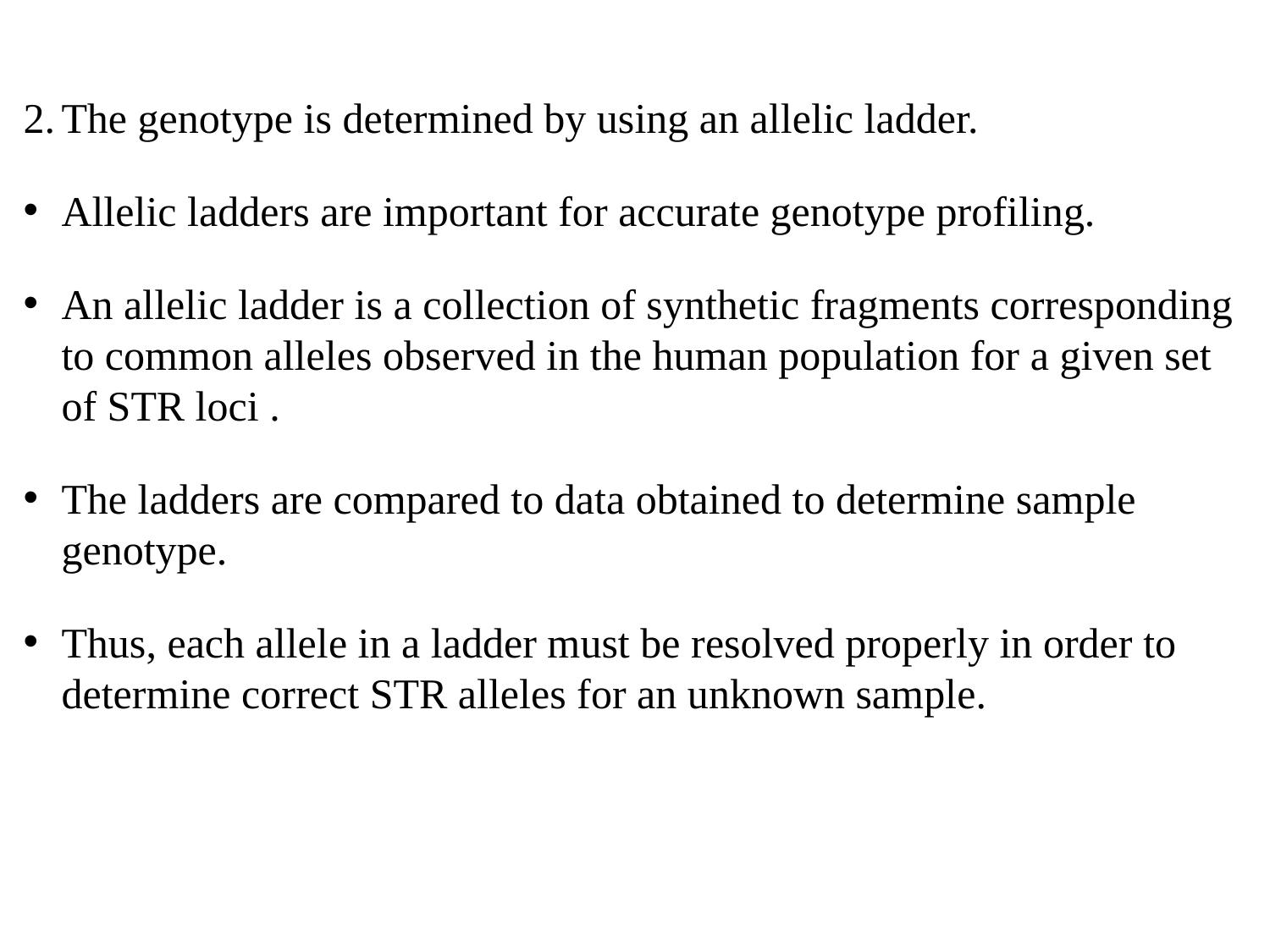

The genotype is determined by using an allelic ladder.
Allelic ladders are important for accurate genotype profiling.
An allelic ladder is a collection of synthetic fragments corresponding to common alleles observed in the human population for a given set of STR loci .
The ladders are compared to data obtained to determine sample genotype.
Thus, each allele in a ladder must be resolved properly in order to determine correct STR alleles for an unknown sample.